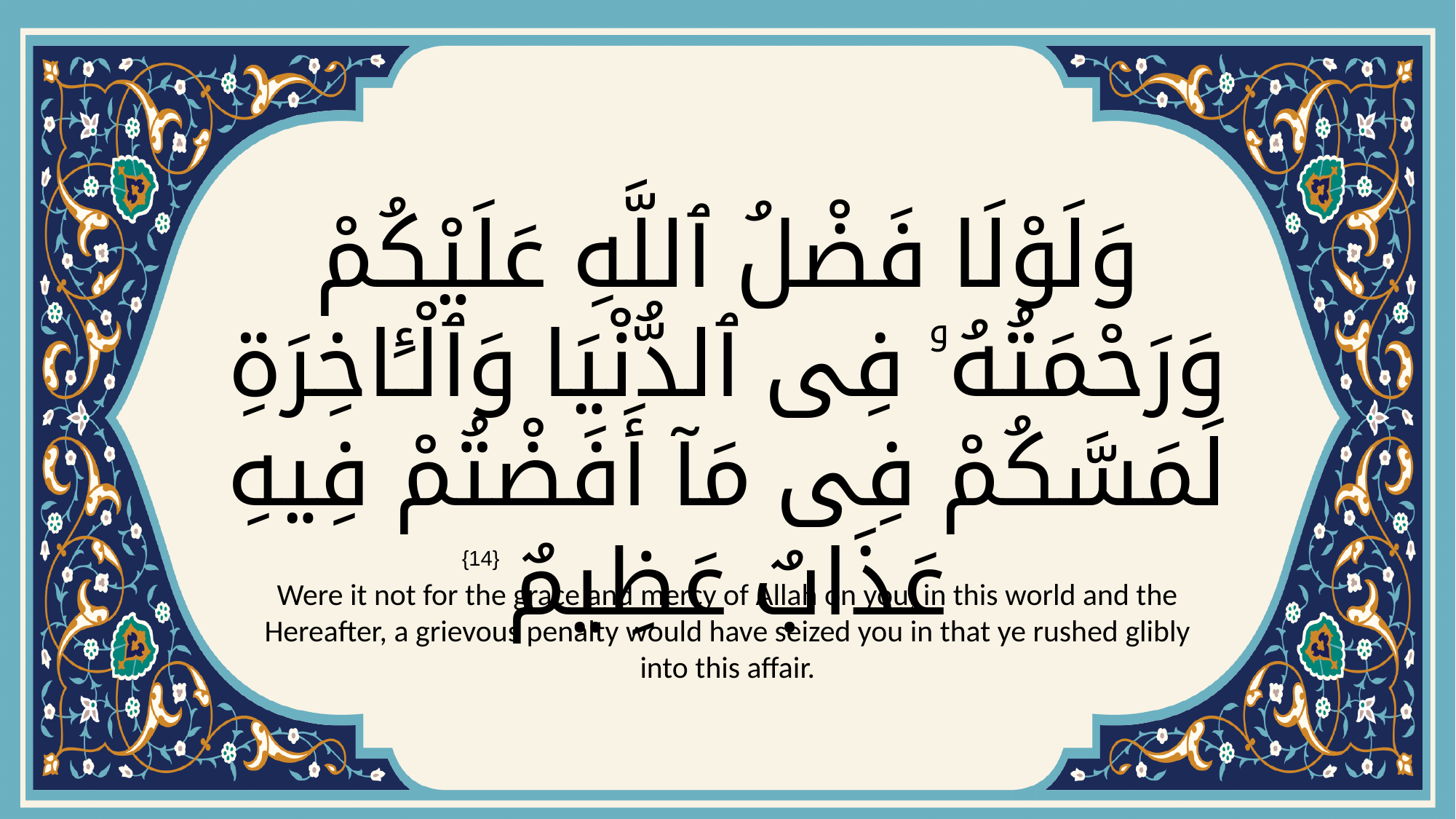

# وَلَوْلَا فَضْلُ ٱللَّهِ عَلَيْكُمْ وَرَحْمَتُهُۥ فِى ٱلدُّنْيَا وَٱلْـَٔاخِرَةِ لَمَسَّكُمْ فِى مَآ أَفَضْتُمْ فِيهِ عَذَابٌ عَظِيمٌ
{14}
Were it not for the grace and mercy of Allah on you, in this world and the Hereafter, a grievous penalty would have seized you in that ye rushed glibly into this affair.